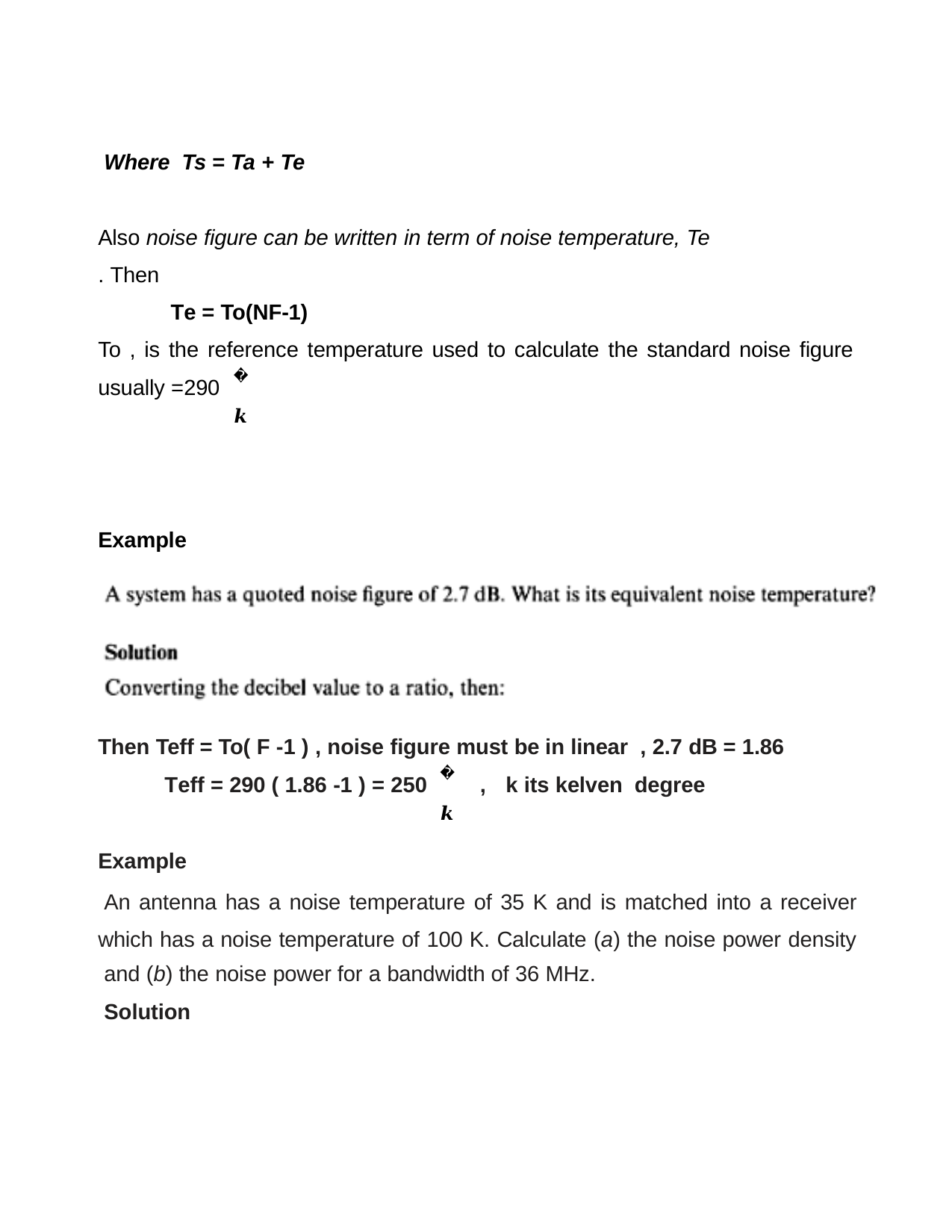

Where  Ts = Ta + Te

Also noise figure can be written in term of noise temperature, Te

. Then

Te = To(NF-1)

To , is the reference temperature used to calculate the standard noise figure
�𝒌
usually =290
Example

Then Teff = To( F -1 ) , noise figure must be in linear  , 2.7 dB = 1.86
�𝒌
Teff = 290 ( 1.86 -1 ) = 250
,	k its kelven  degree
Example
An antenna has a noise temperature of 35 K and is matched into a receiver which has a noise temperature of 100 K. Calculate (a) the noise power density

and (b) the noise power for a bandwidth of 36 MHz.

Solution